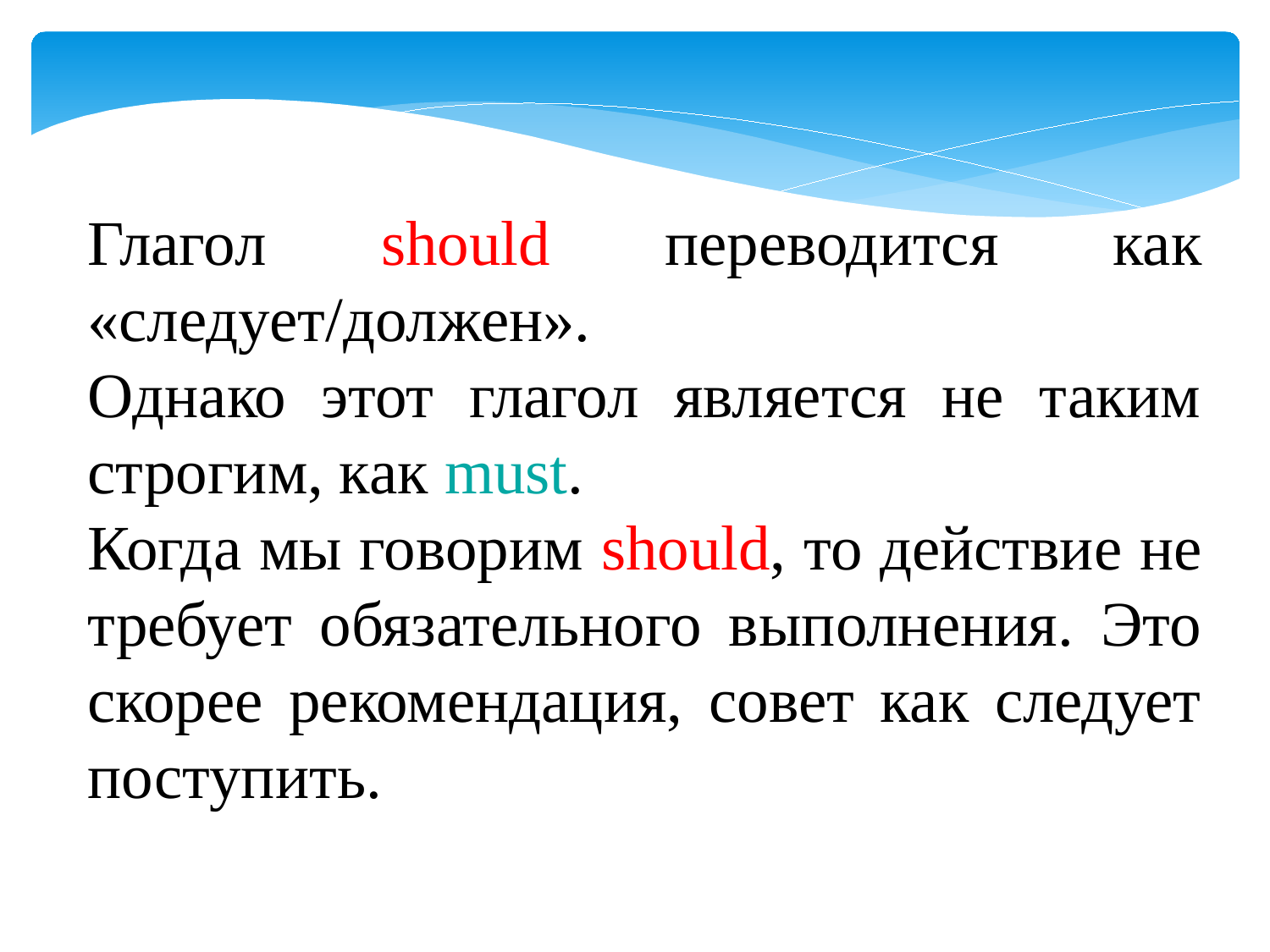

Глагол should переводится как «следует/должен».
Однако этот глагол является не таким строгим, как must.
Когда мы говорим should, то действие не требует обязательного выполнения. Это скорее рекомендация, совет как следует поступить.